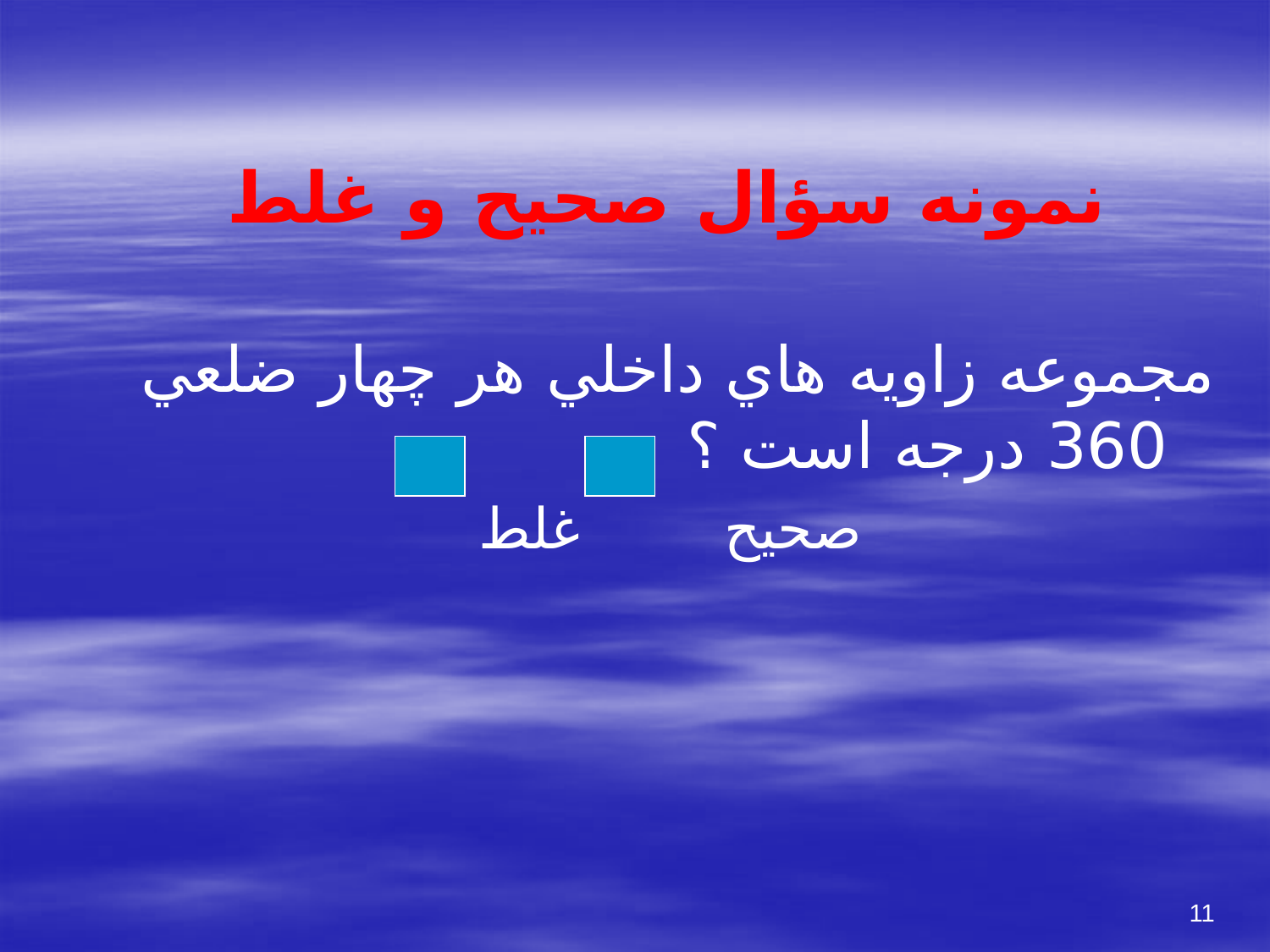

نمونه سؤال صحيح و غلط

مجموعه زاويه هاي داخلي هر چهار ضلعي 360 درجه است ؟
صحيح        غلط

11